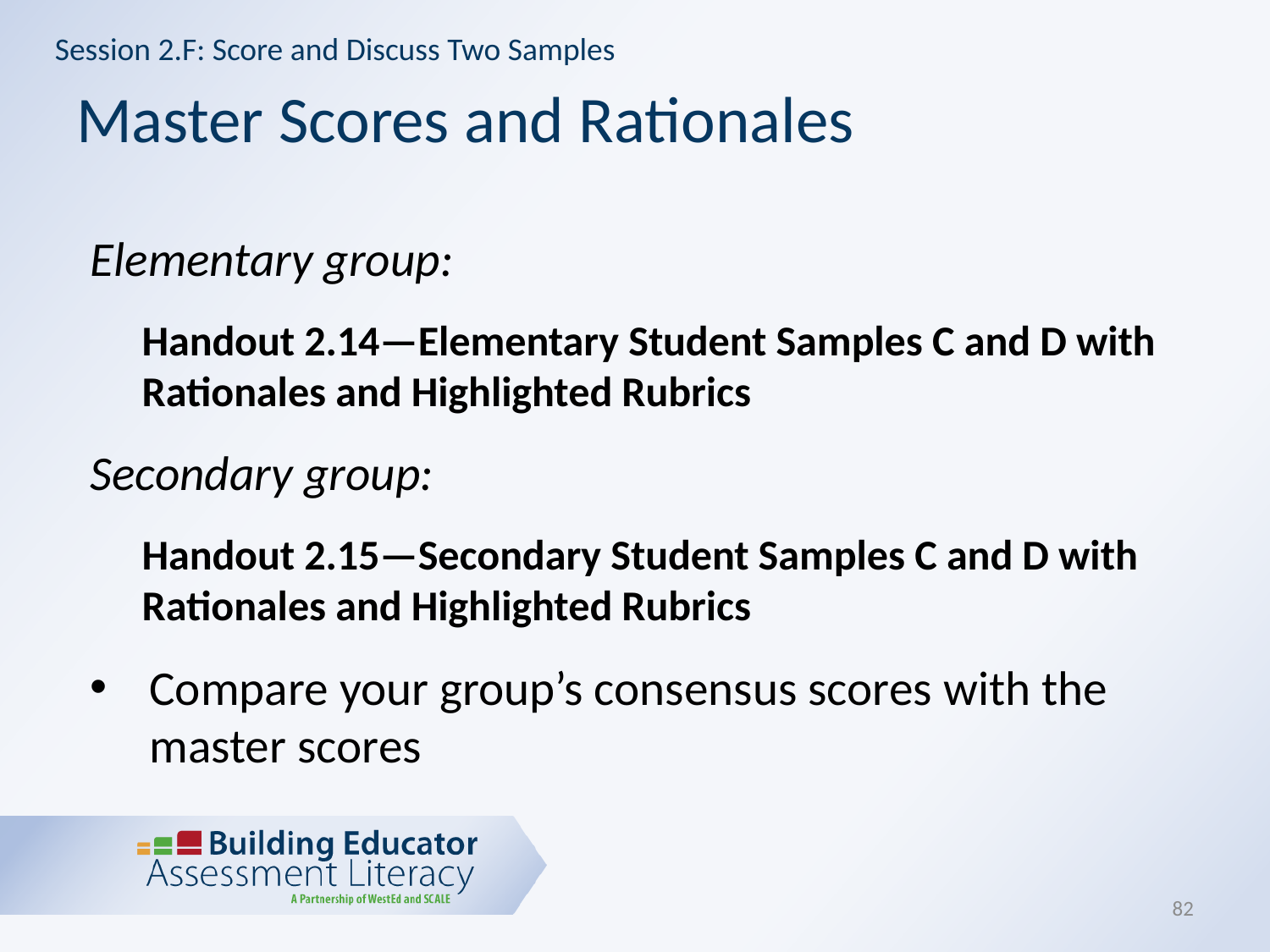

Session 2.F: Score and Discuss Two Samples

# Master Scores and Rationales
Elementary group:
Handout 2.14—Elementary Student Samples C and D with Rationales and Highlighted Rubrics
Secondary group:
Handout 2.15—Secondary Student Samples C and D with Rationales and Highlighted Rubrics
Compare your group’s consensus scores with the master scores
82